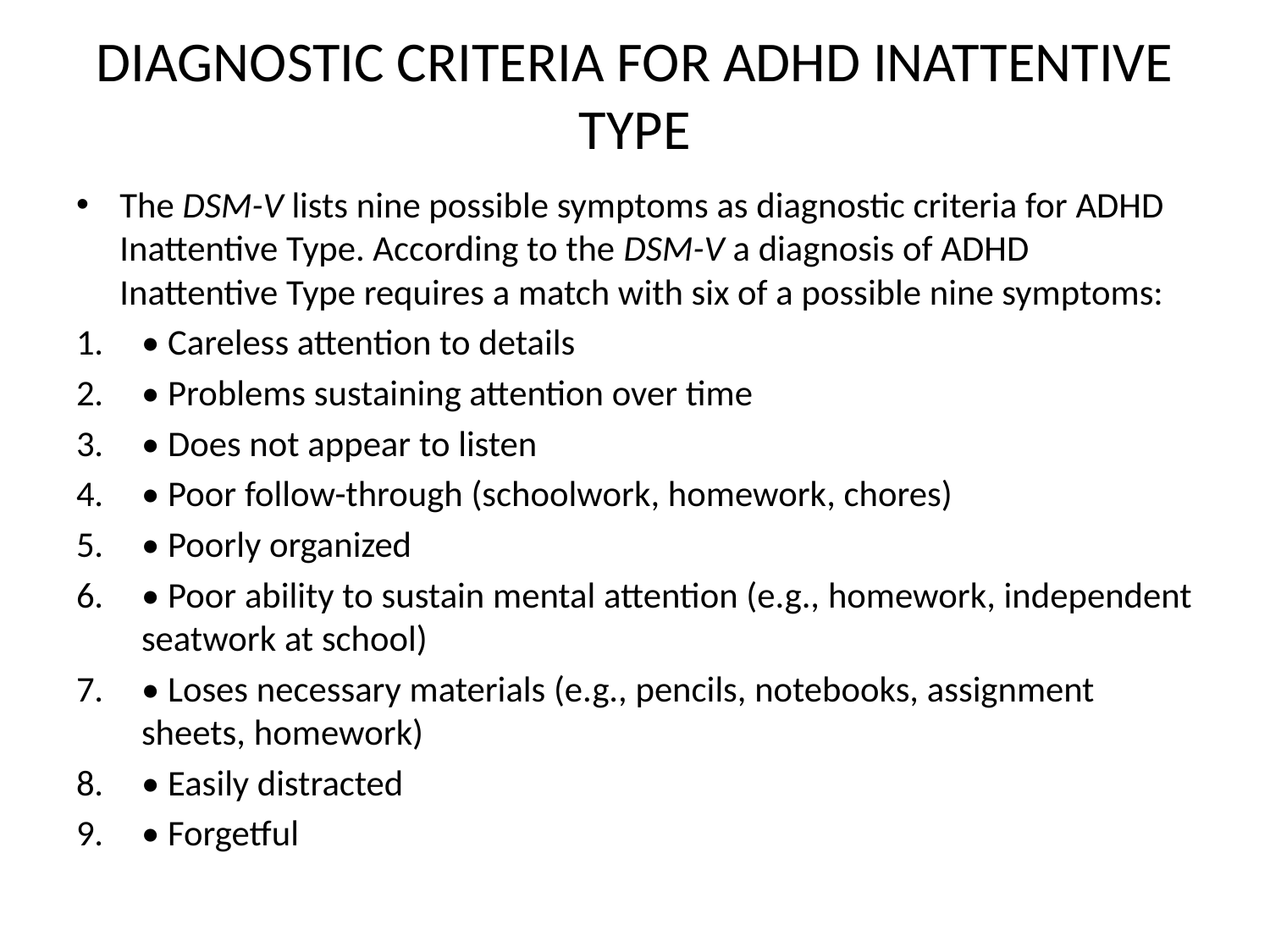

# DIAGNOSTIC CRITERIA FOR ADHD INATTENTIVE TYPE
The DSM-V lists nine possible symptoms as diagnostic criteria for ADHD Inattentive Type. According to the DSM-V a diagnosis of ADHD Inattentive Type requires a match with six of a possible nine symptoms:
• Careless attention to details
• Problems sustaining attention over time
• Does not appear to listen
• Poor follow-through (schoolwork, homework, chores)
• Poorly organized
• Poor ability to sustain mental attention (e.g., homework, independent seatwork at school)
• Loses necessary materials (e.g., pencils, notebooks, assignment sheets, homework)
• Easily distracted
• Forgetful